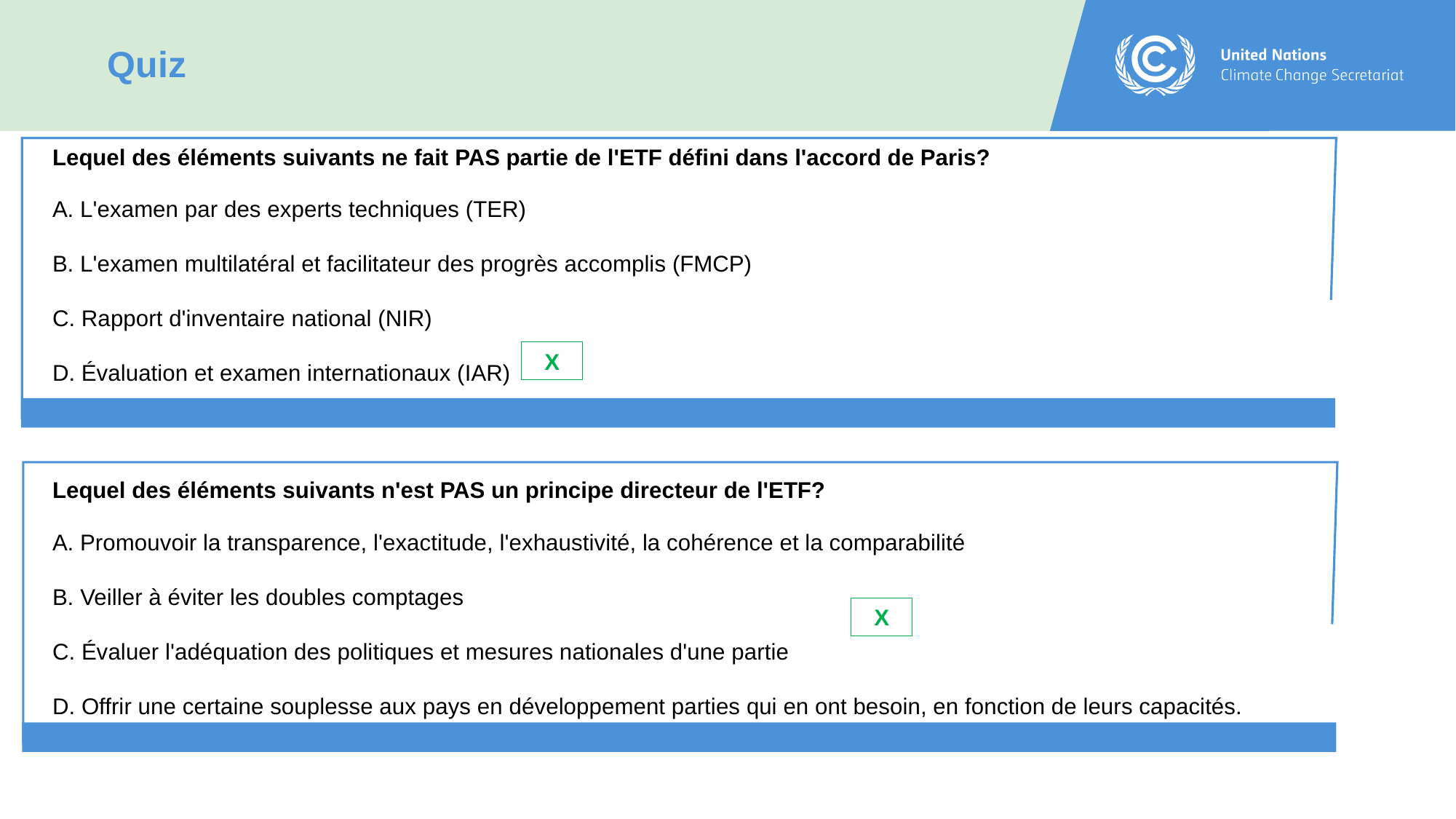

Quiz

Lequel des éléments suivants ne fait PAS partie de l'ETF défini dans l'accord de Paris?
A. L'examen par des experts techniques (TER)
B. L'examen multilatéral et facilitateur des progrès accomplis (FMCP)
C. Rapport d'inventaire national (NIR)
D. Évaluation et examen internationaux (IAR)
X

Lequel des éléments suivants n'est PAS un principe directeur de l'ETF?
A. Promouvoir la transparence, l'exactitude, l'exhaustivité, la cohérence et la comparabilité
B. Veiller à éviter les doubles comptages
C. Évaluer l'adéquation des politiques et mesures nationales d'une partie
D. Offrir une certaine souplesse aux pays en développement parties qui en ont besoin, en fonction de leurs capacités.
X